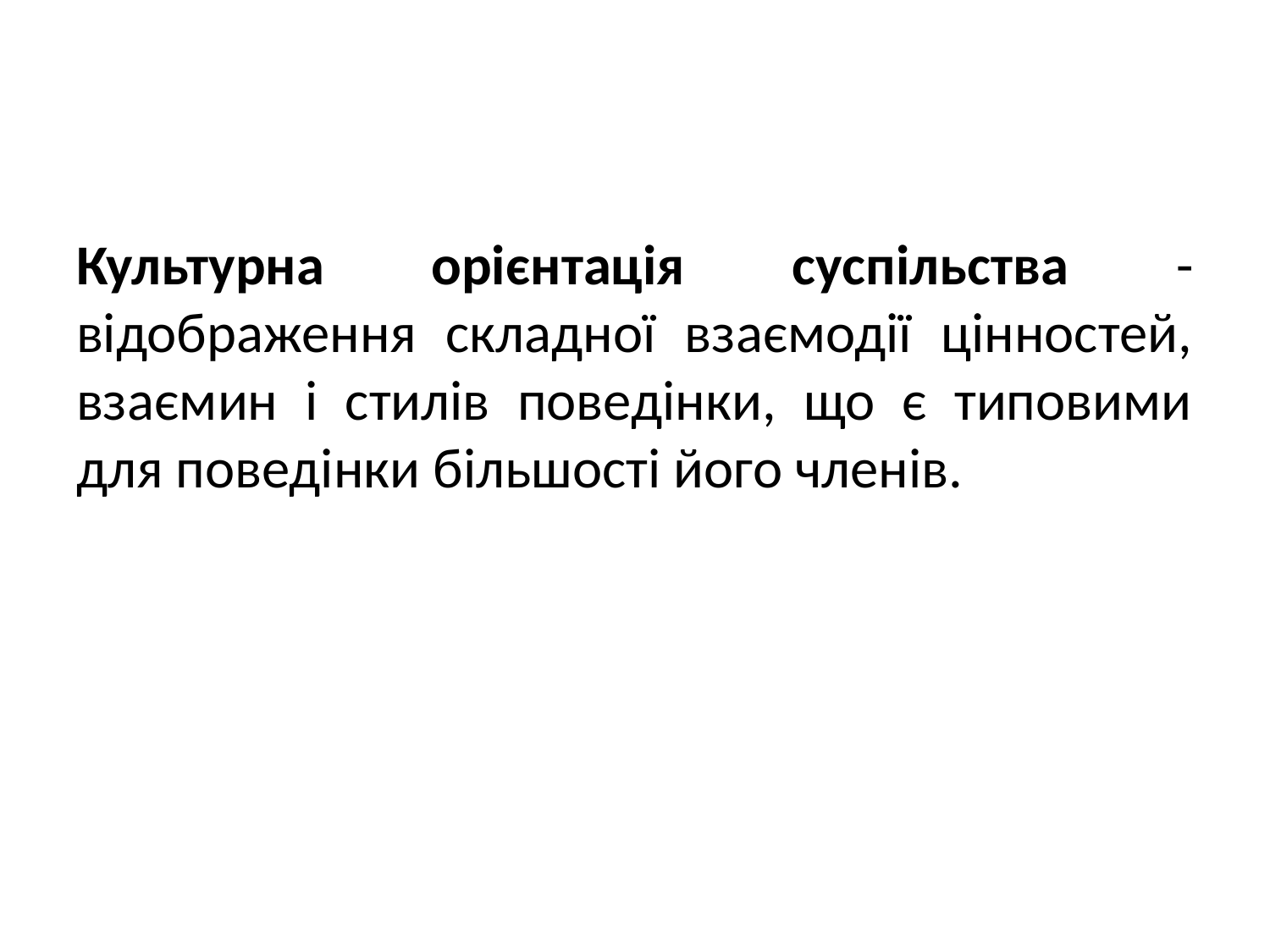

Культурна орієнтація суспільства - відображення складної взаємодії цінностей, взаємин і стилів поведінки, що є типовими для поведінки більшості його членів.